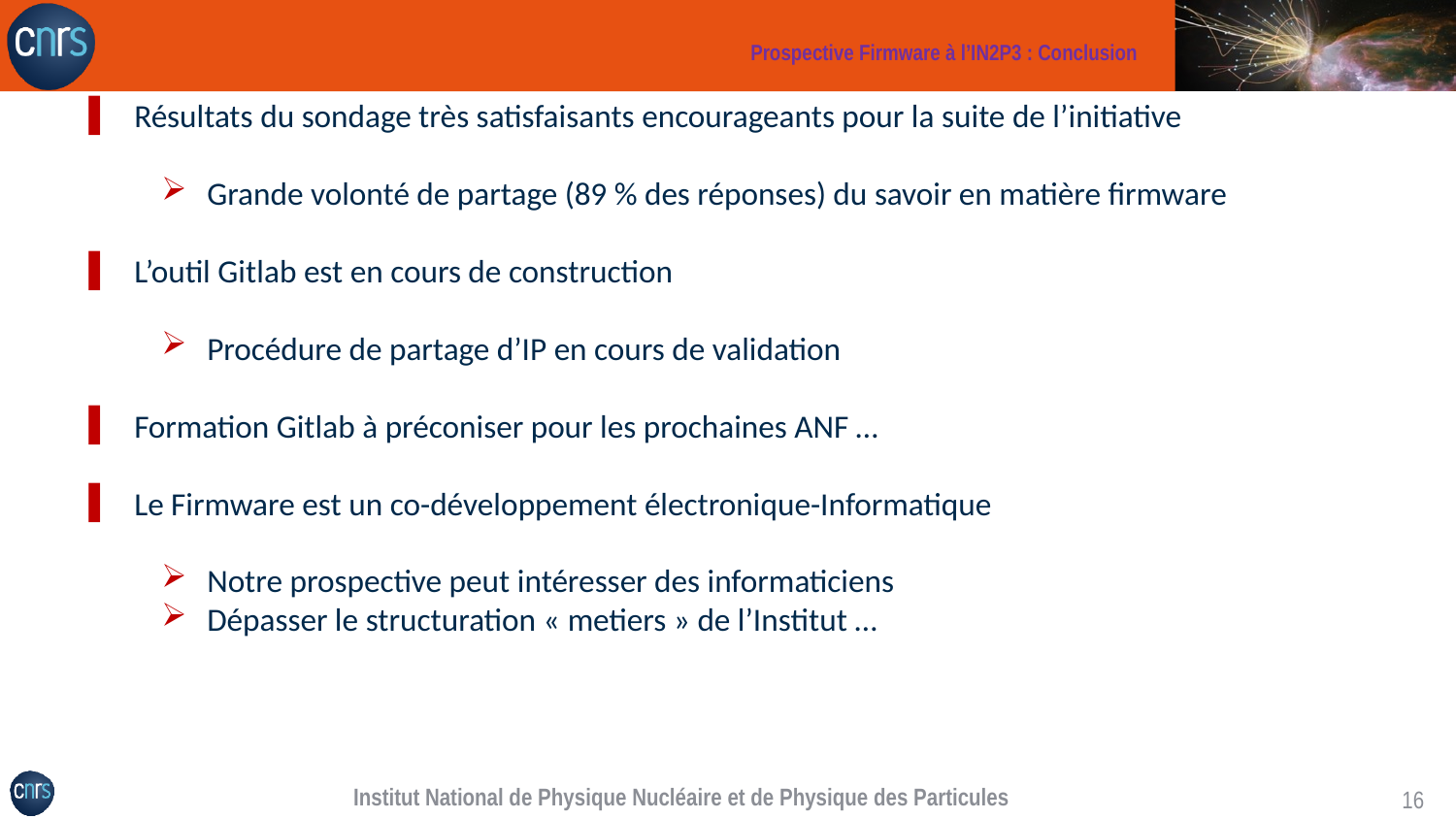

# Prospective Firmware à l’IN2P3 : Conclusion
Résultats du sondage très satisfaisants encourageants pour la suite de l’initiative

Grande volonté de partage (89 % des réponses) du savoir en matière firmware

L’outil Gitlab est en cours de construction

Procédure de partage d’IP en cours de validation

Formation Gitlab à préconiser pour les prochaines ANF …

Le Firmware est un co-développement électronique-Informatique

Notre prospective peut intéresser des informaticiens
Dépasser le structuration « metiers » de l’Institut …

Institut National de Physique Nucléaire et de Physique des Particules
16